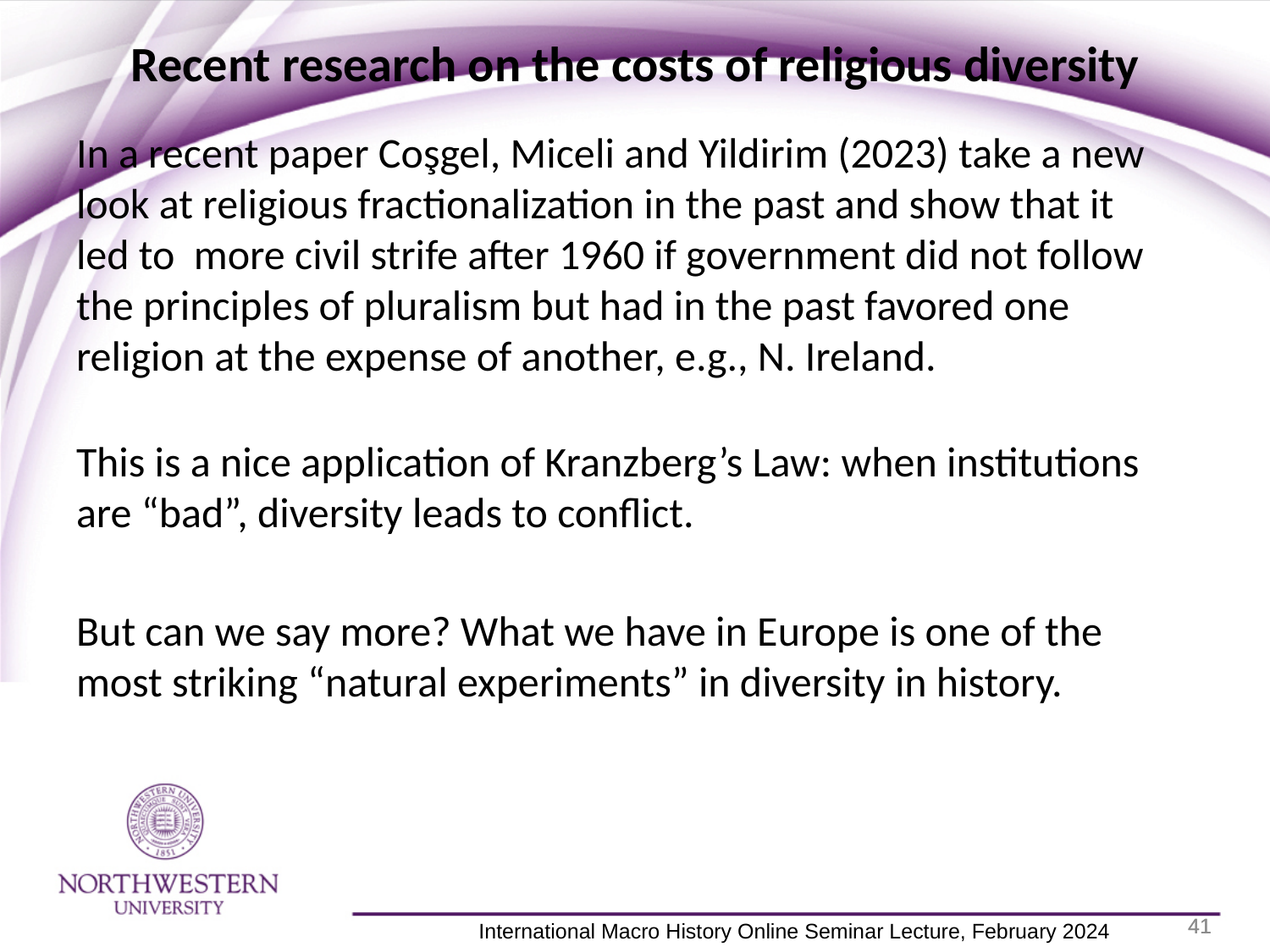

Recent research on the costs of religious diversity
In a recent paper Coşgel, Miceli and Yildirim (2023) take a new look at religious fractionalization in the past and show that it led to  more civil strife after 1960 if government did not follow the principles of pluralism but had in the past favored one religion at the expense of another, e.g., N. Ireland.

This is a nice application of Kranzberg’s Law: when institutions are “bad”, diversity leads to conflict.

But can we say more? What we have in Europe is one of the most striking “natural experiments” in diversity in history.
41
41
 International Macro History Online Seminar Lecture, February 2024